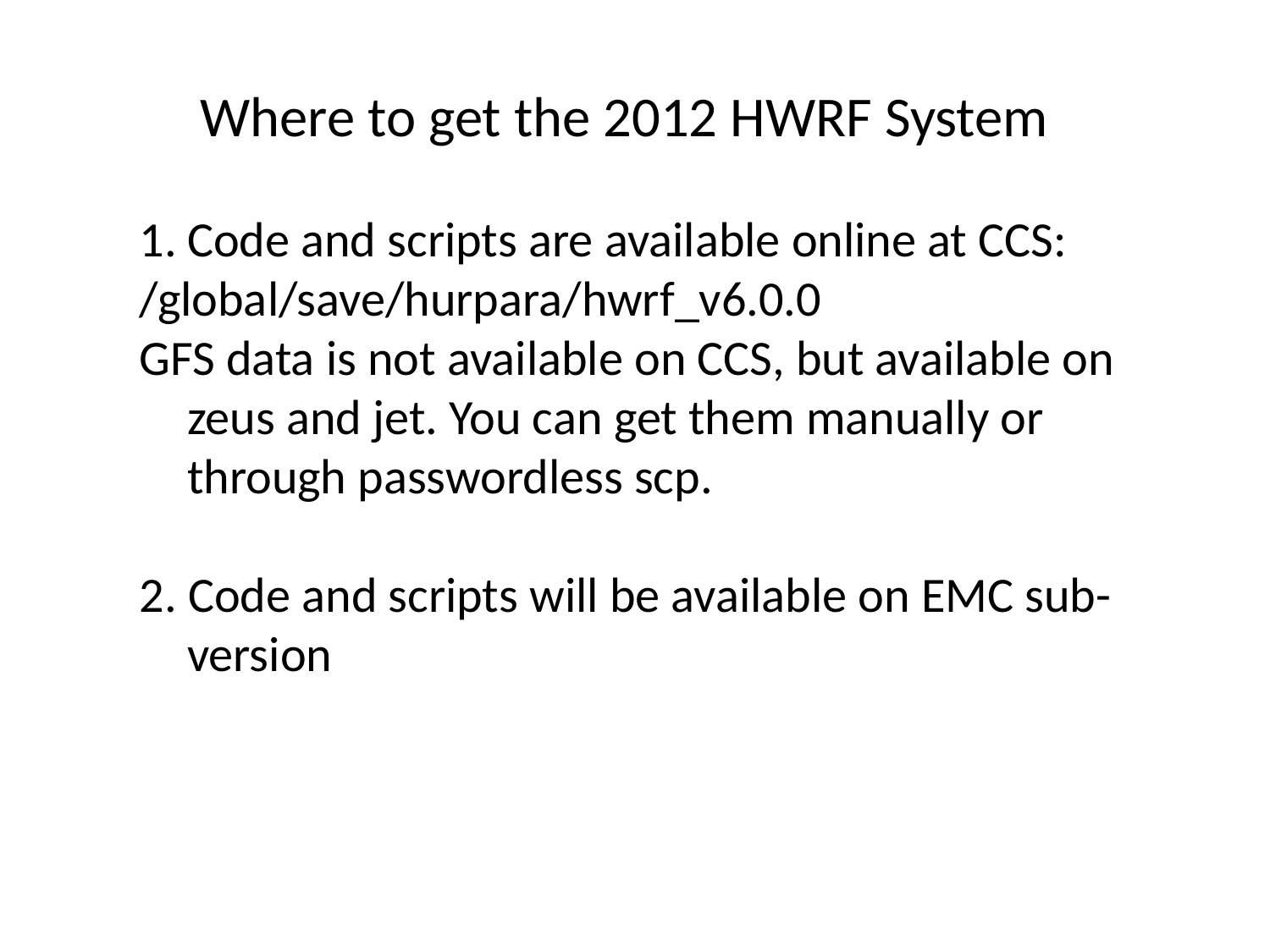

Where to get the 2012 HWRF System
Code and scripts are available online at CCS:
/global/save/hurpara/hwrf_v6.0.0
GFS data is not available on CCS, but available on zeus and jet. You can get them manually or through passwordless scp.

2. Code and scripts will be available on EMC sub-version